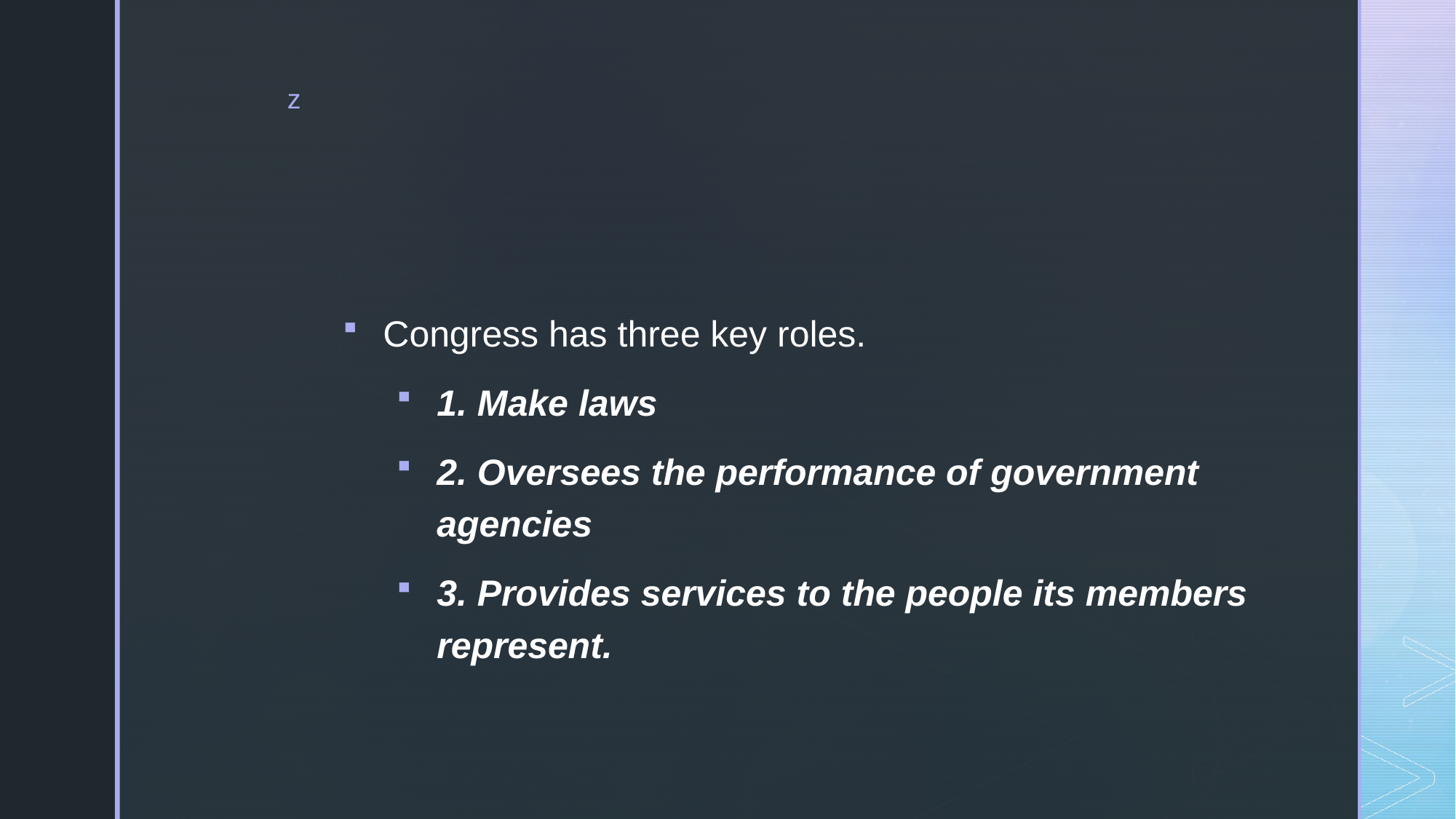

#
Congress has three key roles.
1. Make laws
2. Oversees the performance of government agencies
3. Provides services to the people its members represent.